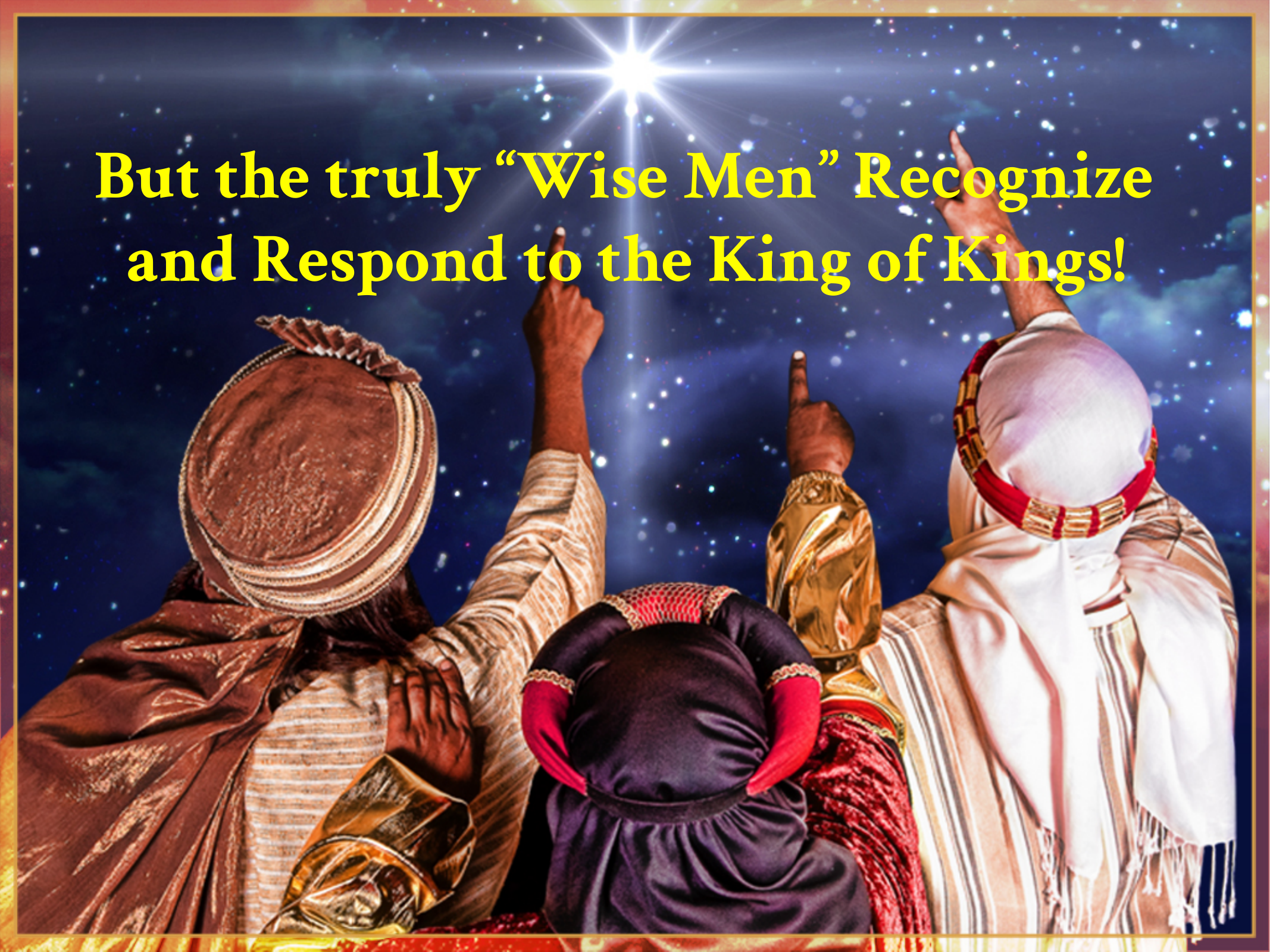

# But the truly “Wise Men” Recognize and Respond to the King of Kings!